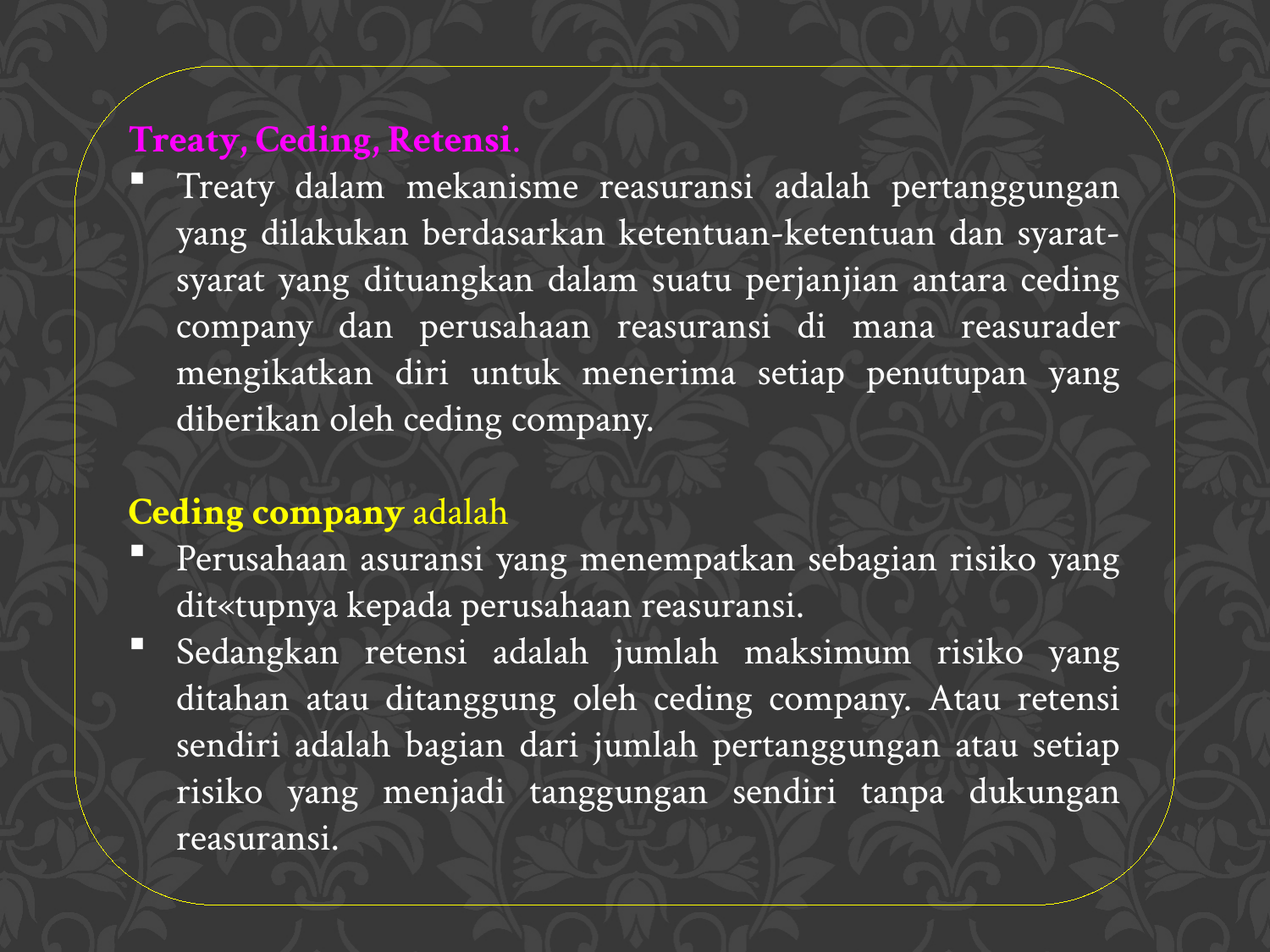

Treaty, Ceding, Retensi.
Treaty dalam mekanisme reasuransi adalah pertanggungan yang dilakukan berdasarkan ketentuan-ketentuan dan syarat-syarat yang dituangkan dalam suatu perjanjian antara ceding company dan perusahaan reasuransi di mana reasurader mengikatkan diri untuk menerima setiap penutupan yang diberikan oleh ceding company.

Ceding company adalah
Perusahaan asuransi yang menempatkan sebagian risiko yang dit«tupnya kepada perusahaan reasuransi.
Sedangkan retensi adalah jumlah maksimum risiko yang ditahan atau ditanggung oleh ceding company. Atau retensi sendiri adalah bagian dari jumlah pertanggungan atau setiap risiko yang menjadi tanggungan sendiri tanpa dukungan reasuransi.